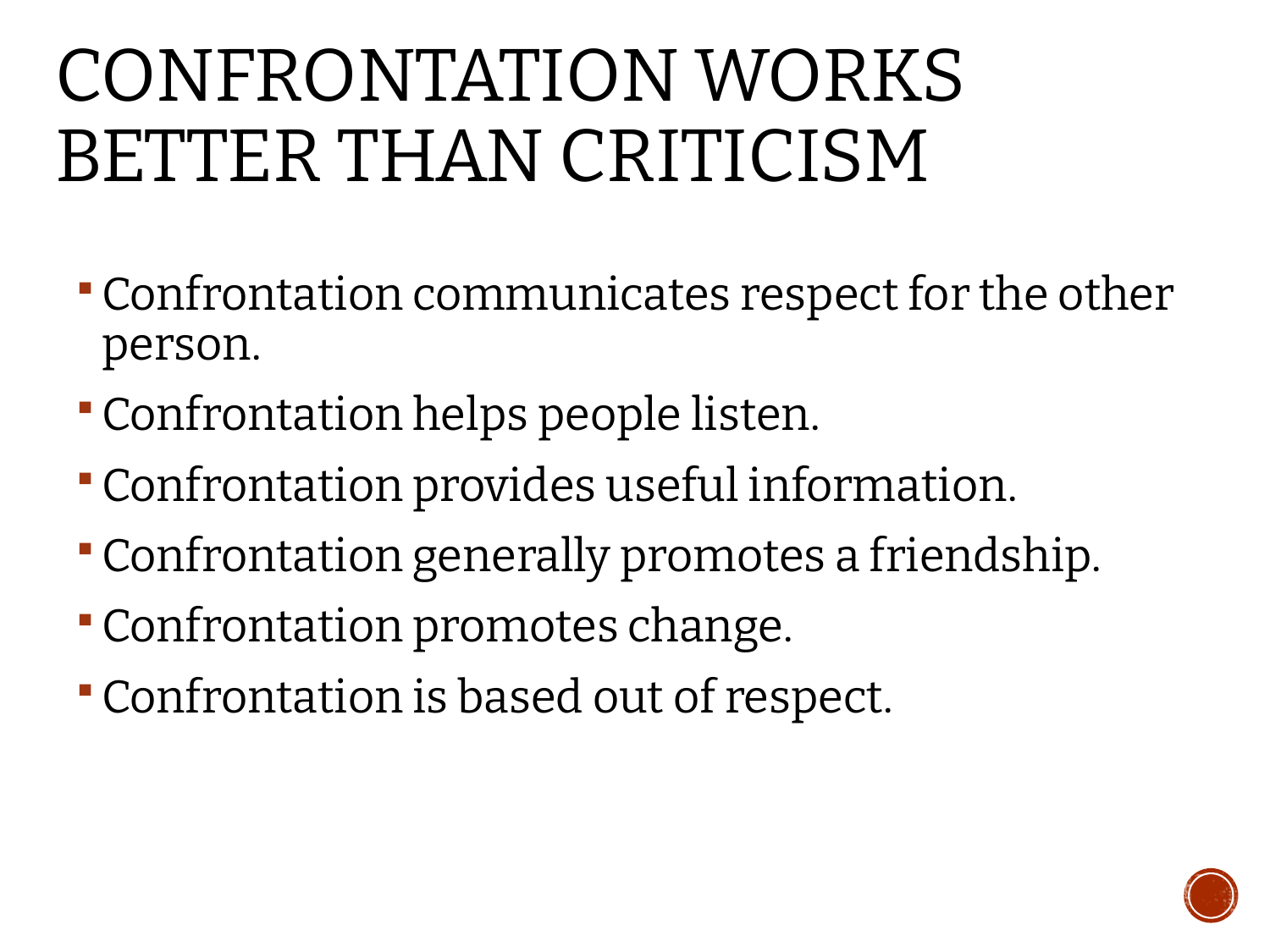

# Confrontation works better than criticism

Confrontation communicates respect for the other person.
Confrontation helps people listen.
Confrontation provides useful information.
Confrontation generally promotes a friendship.
Confrontation promotes change.
Confrontation is based out of respect.
28